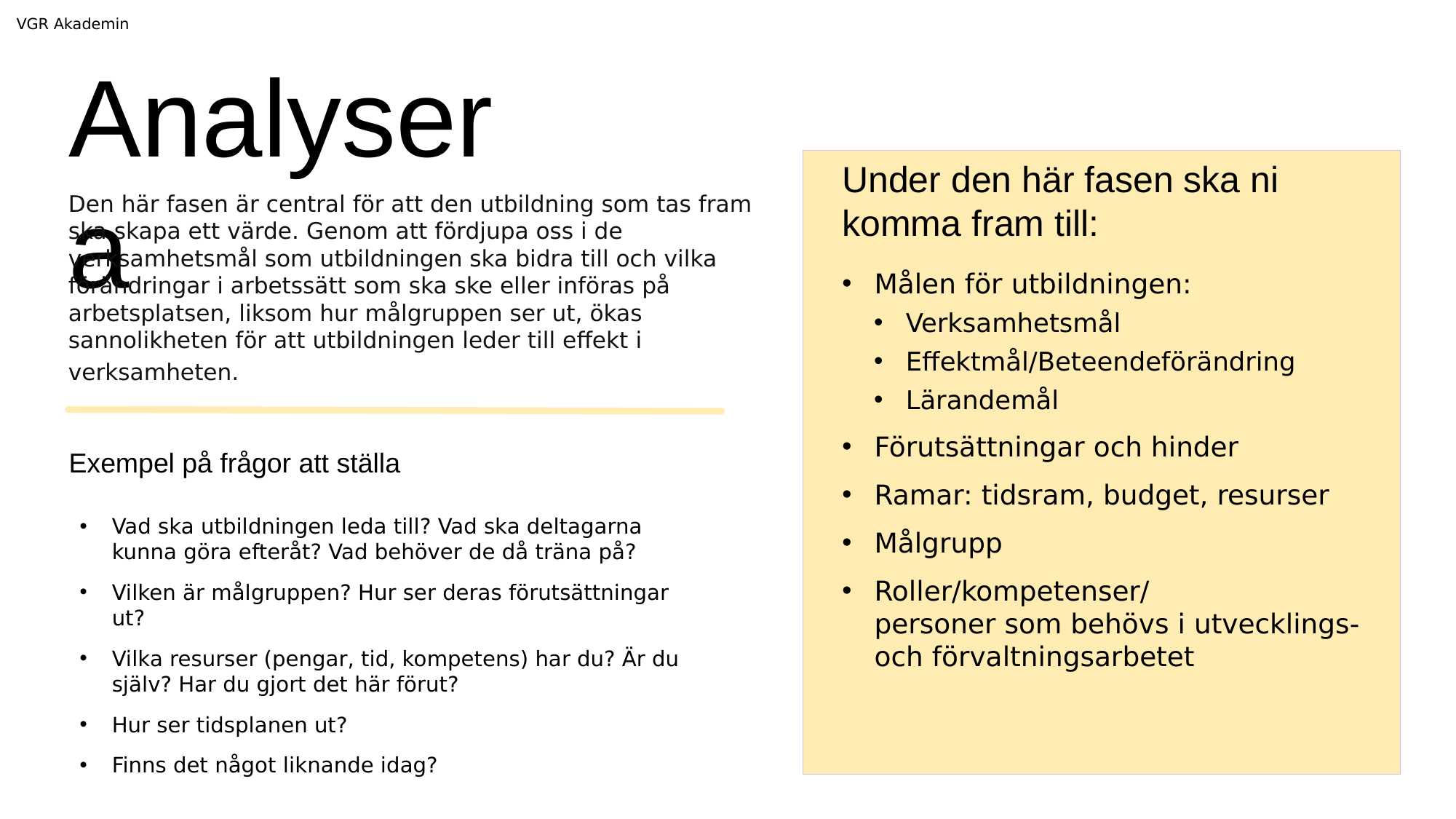

VGR Akademin
Analysera

Under den här fasen ska ni komma fram till:
Den här fasen är central för att den utbildning som tas fram ska skapa ett värde. Genom att fördjupa oss i de verksamhetsmål som utbildningen ska bidra till och vilka förändringar i arbetssätt som ska ske eller införas på arbetsplatsen, liksom hur målgruppen ser ut, ökas sannolikheten för att utbildningen leder till effekt i verksamheten.
Målen för utbildningen:​
Verksamhetsmål​
Effektmål/Beteendeförändring​
Lärandemål​
Förutsättningar och hinder​
Ramar: tidsram, budget, resurser​
Målgrupp​
Roller/kompetenser/personer som behövs i utvecklings- och förvaltningsarbetet
Exempel på frågor att ställa
Vad ska utbildningen leda till? Vad ska deltagarna kunna göra efteråt? Vad behöver de då träna på?
Vilken är målgruppen? Hur ser deras förutsättningar ut?
Vilka resurser (pengar, tid, kompetens) har du? Är du själv? Har du gjort det här förut? ​
Hur ser tidsplanen ut?
Finns det något liknande idag?